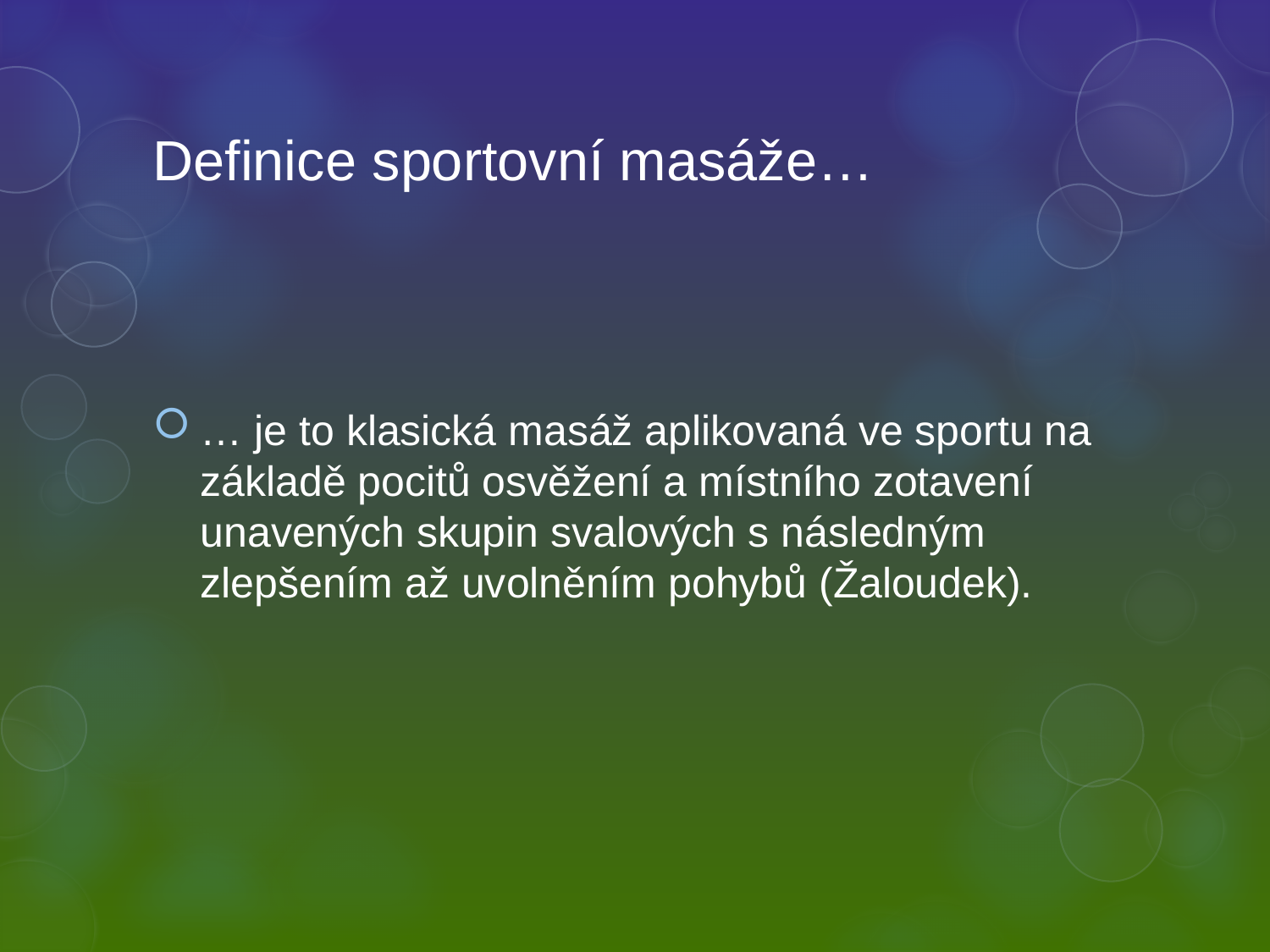

# Definice sportovní masáže…
… je to klasická masáž aplikovaná ve sportu na základě pocitů osvěžení a místního zotavení unavených skupin svalových s následným zlepšením až uvolněním pohybů (Žaloudek).